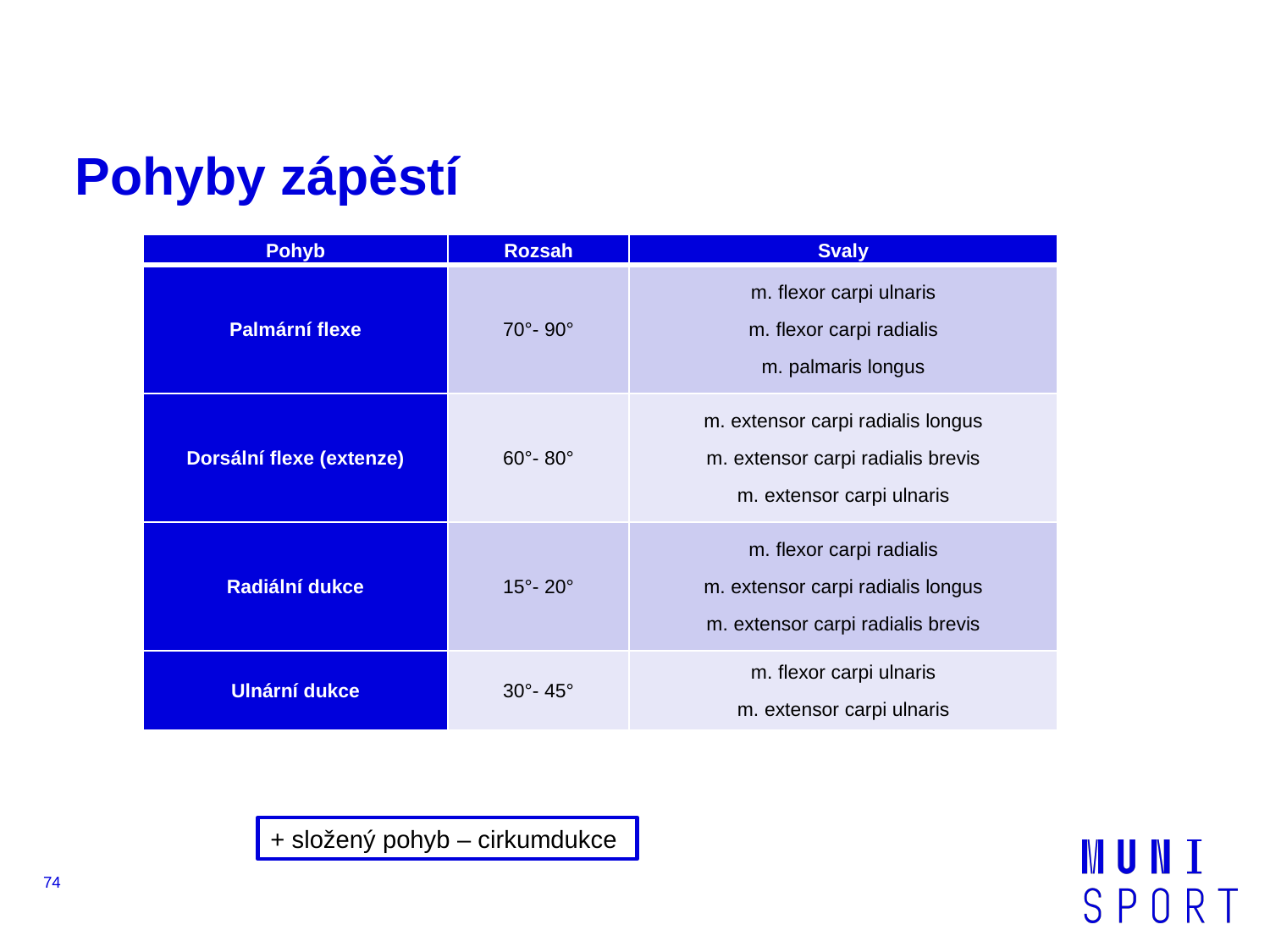

# Pohyby zápěstí
| Pohyb | Rozsah | Svaly |
| --- | --- | --- |
| Palmární flexe | 70°- 90° | m. flexor carpi ulnaris m. flexor carpi radialis m. palmaris longus |
| Dorsální flexe (extenze) | 60°- 80° | m. extensor carpi radialis longus m. extensor carpi radialis brevis m. extensor carpi ulnaris |
| Radiální dukce | 15°- 20° | m. flexor carpi radialis m. extensor carpi radialis longus m. extensor carpi radialis brevis |
| Ulnární dukce | 30°- 45° | m. flexor carpi ulnaris m. extensor carpi ulnaris |
+ složený pohyb – cirkumdukce
74